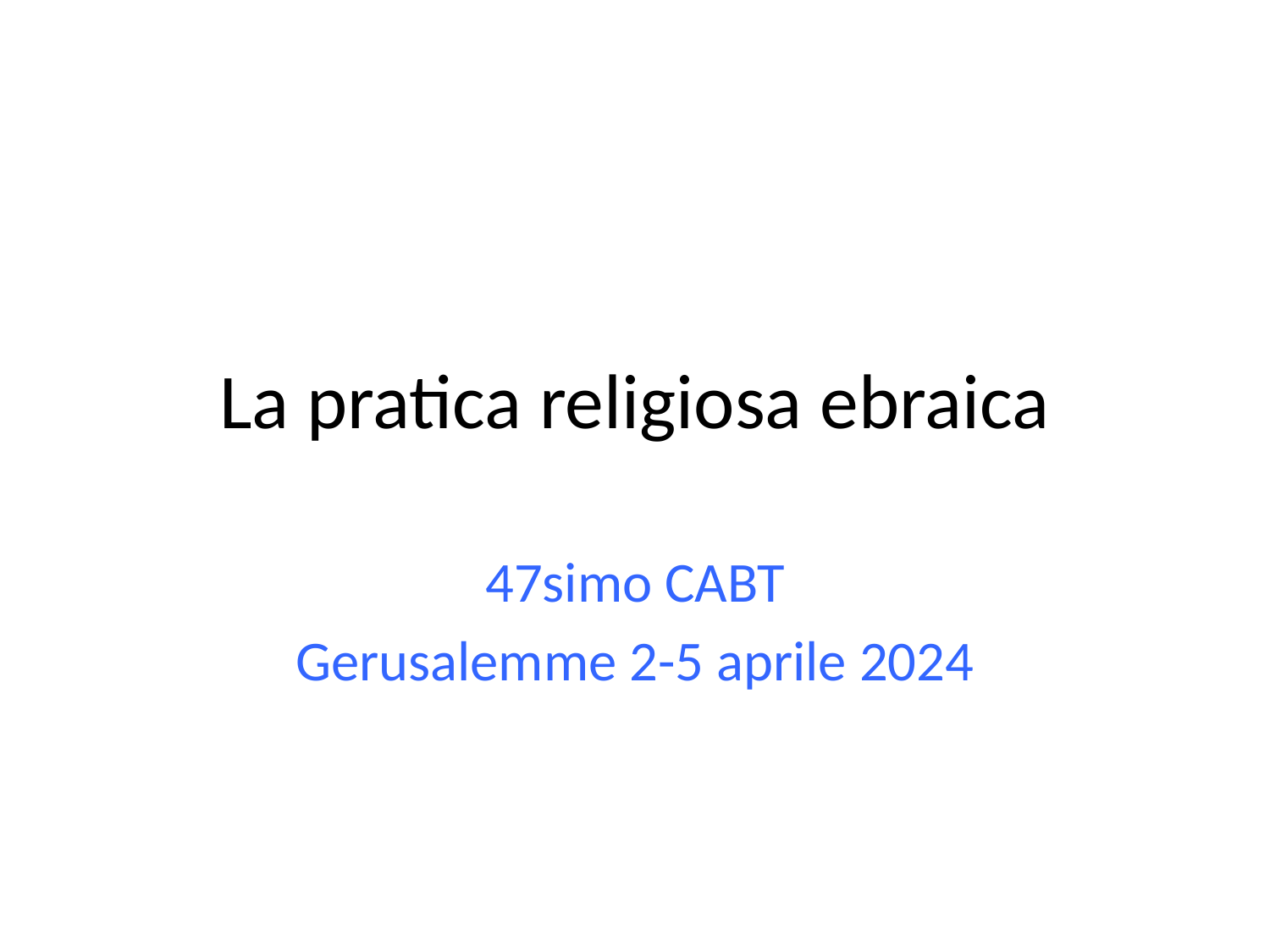

# La pratica religiosa ebraica
47simo CABT
Gerusalemme 2-5 aprile 2024